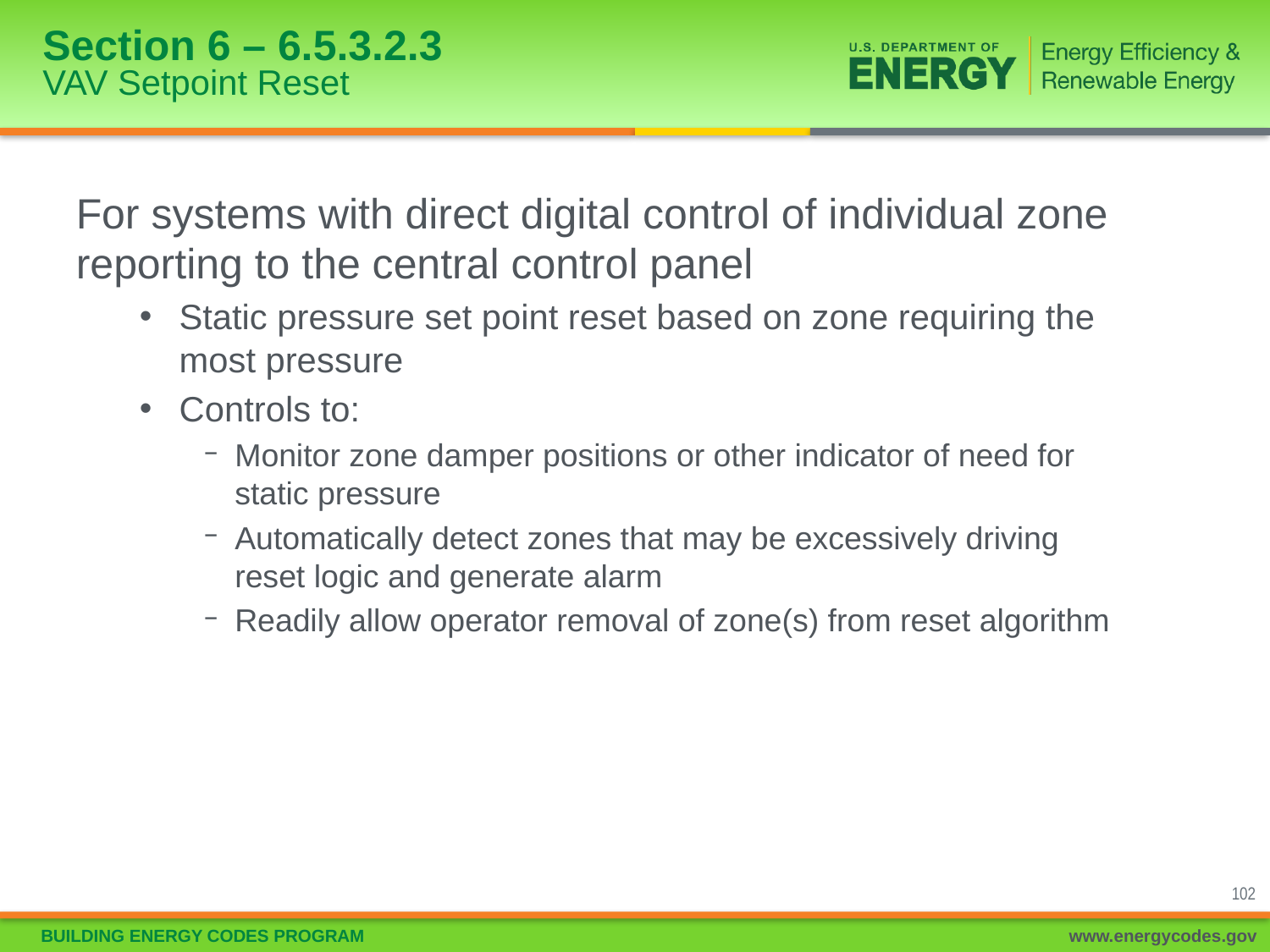

# Section 6 – 6.5.3.2.3 VAV Setpoint Reset
For systems with direct digital control of individual zone reporting to the central control panel
Static pressure set point reset based on zone requiring the most pressure
Controls to:
Monitor zone damper positions or other indicator of need for static pressure
Automatically detect zones that may be excessively driving reset logic and generate alarm
Readily allow operator removal of zone(s) from reset algorithm